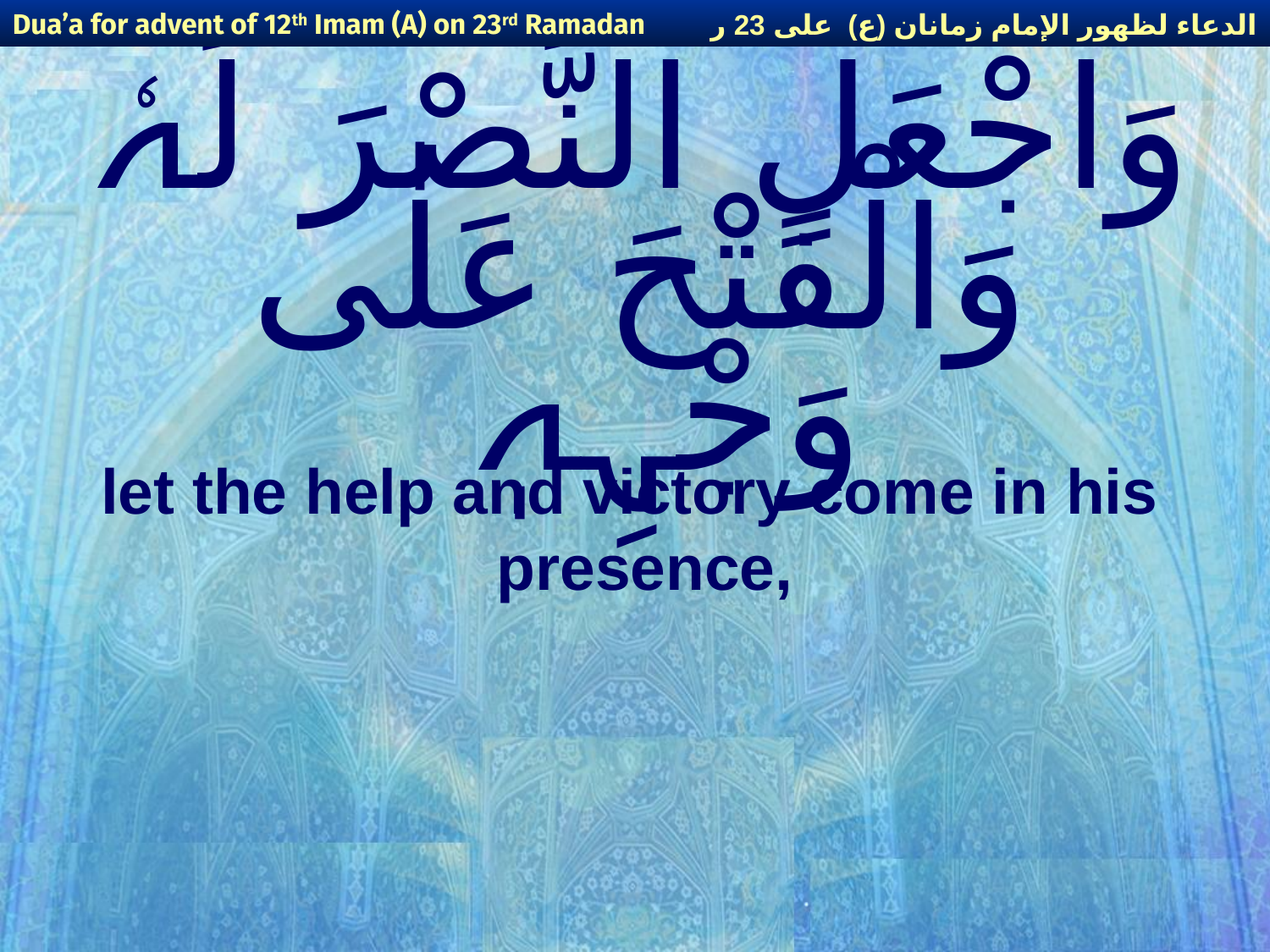

الدعاء لظهور الإمام زمانان (ع)  على 23 رمضان
Dua’a for advent of 12th Imam (A) on 23rd Ramadan
# وَاجْعَلِ النَّصْرَ لَہٗ وَالْفَتْحَ عَلٰی وَجْہِہٖ
let the help and victory come in his presence,